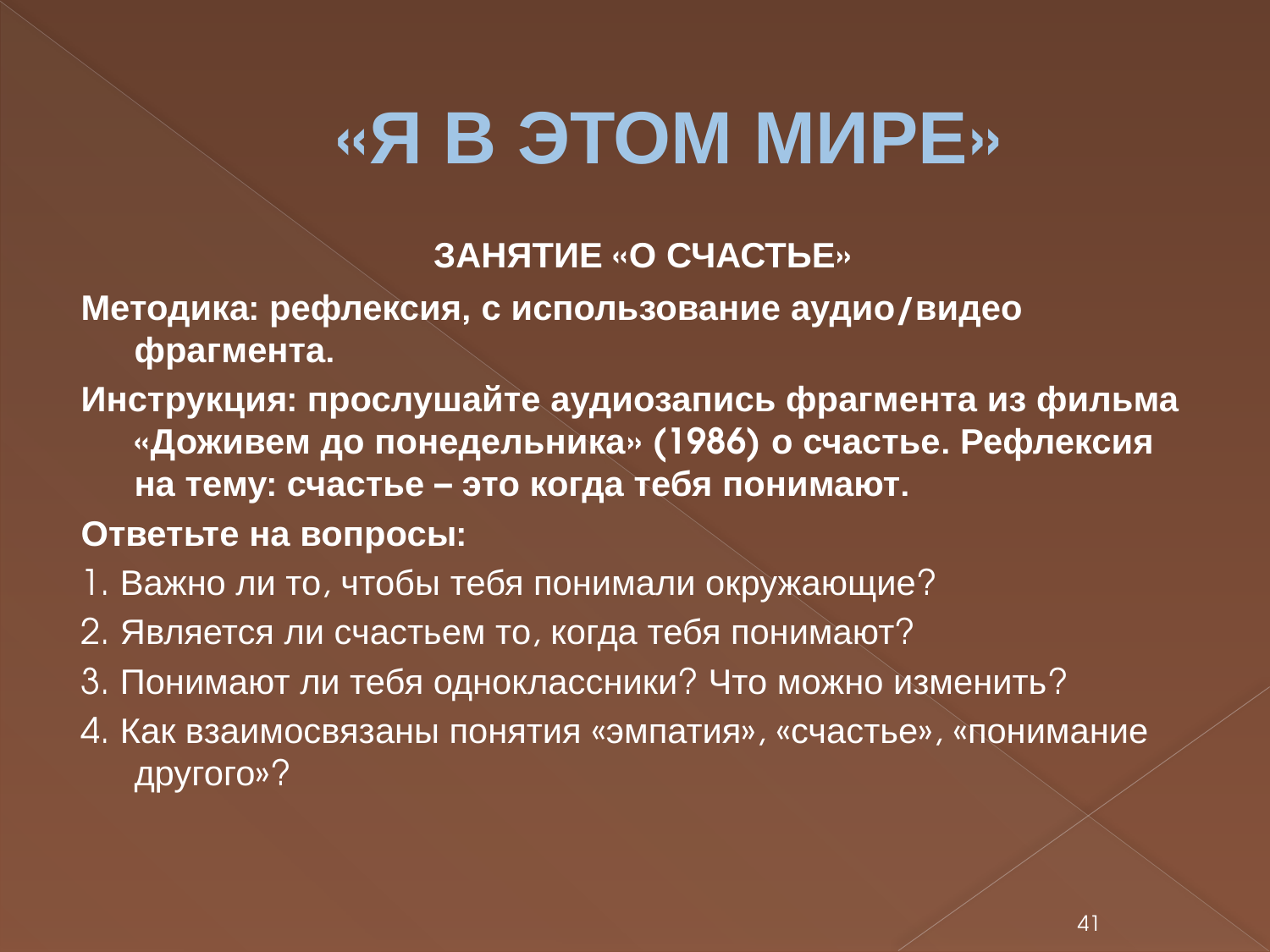

# «Я В ЭТОМ МИРЕ»
 ЗАНЯТИЕ «О СЧАСТЬЕ»
Методика: рефлексия, с использование аудио/видео фрагмента.
Инструкция: прослушайте аудиозапись фрагмента из фильма «Доживем до понедельника» (1986) о счастье. Рефлексия на тему: счастье – это когда тебя понимают.
Ответьте на вопросы:
1. Важно ли то, чтобы тебя понимали окружающие?
2. Является ли счастьем то, когда тебя понимают?
3. Понимают ли тебя одноклассники? Что можно изменить?
4. Как взаимосвязаны понятия «эмпатия», «счастье», «понимание другого»?

41